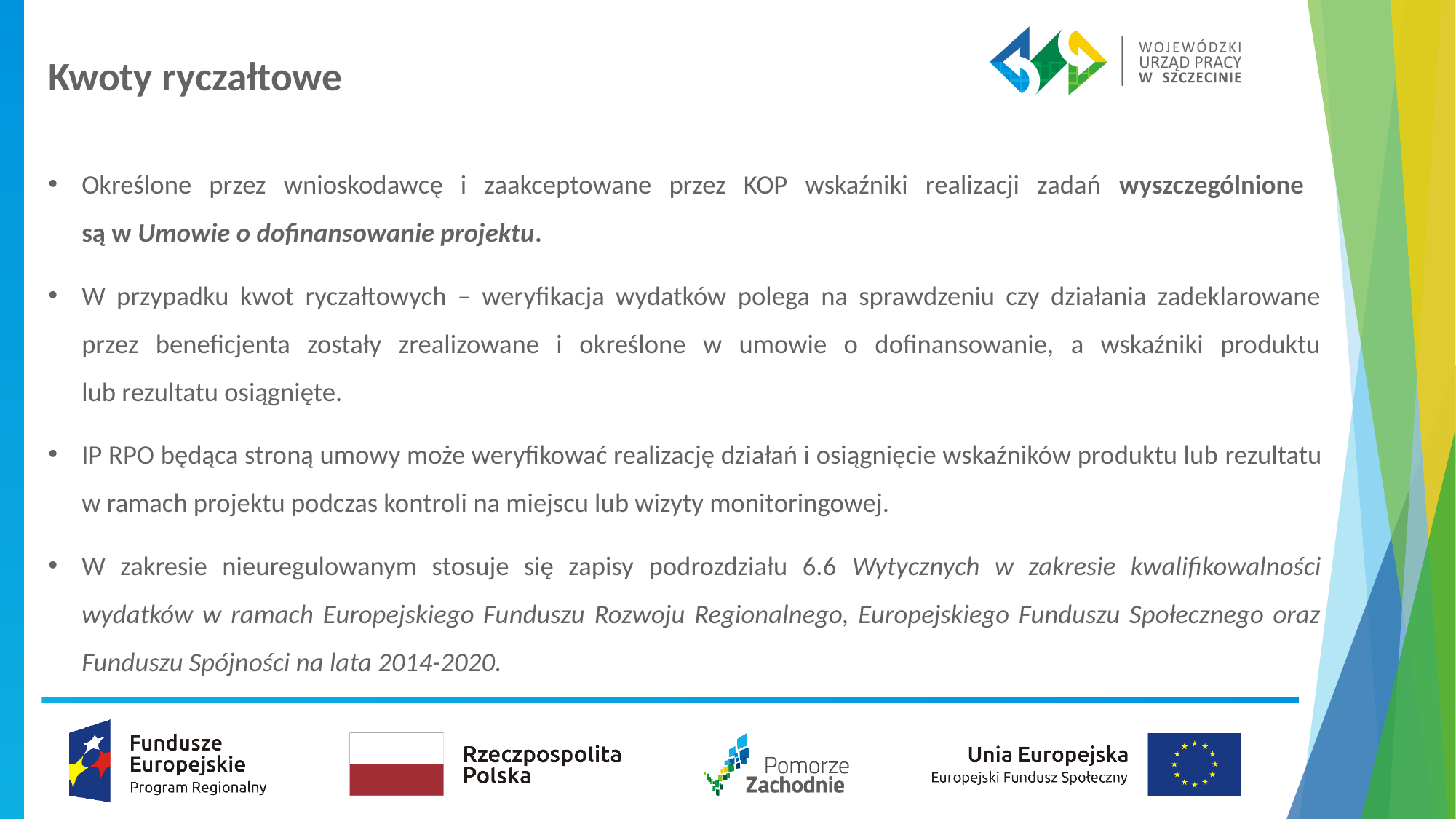

# Kwoty ryczałtowe
Określone przez wnioskodawcę i zaakceptowane przez KOP wskaźniki realizacji zadań wyszczególnione
są w Umowie o dofinansowanie projektu.
W przypadku kwot ryczałtowych – weryfikacja wydatków polega na sprawdzeniu czy działania zadeklarowane przez beneficjenta zostały zrealizowane i określone w umowie o dofinansowanie, a wskaźniki produktu lub rezultatu osiągnięte.
IP RPO będąca stroną umowy może weryfikować realizację działań i osiągnięcie wskaźników produktu lub rezultatu w ramach projektu podczas kontroli na miejscu lub wizyty monitoringowej.
W zakresie nieuregulowanym stosuje się zapisy podrozdziału 6.6 Wytycznych w zakresie kwalifikowalności wydatków w ramach Europejskiego Funduszu Rozwoju Regionalnego, Europejskiego Funduszu Społecznego oraz Funduszu Spójności na lata 2014-2020.